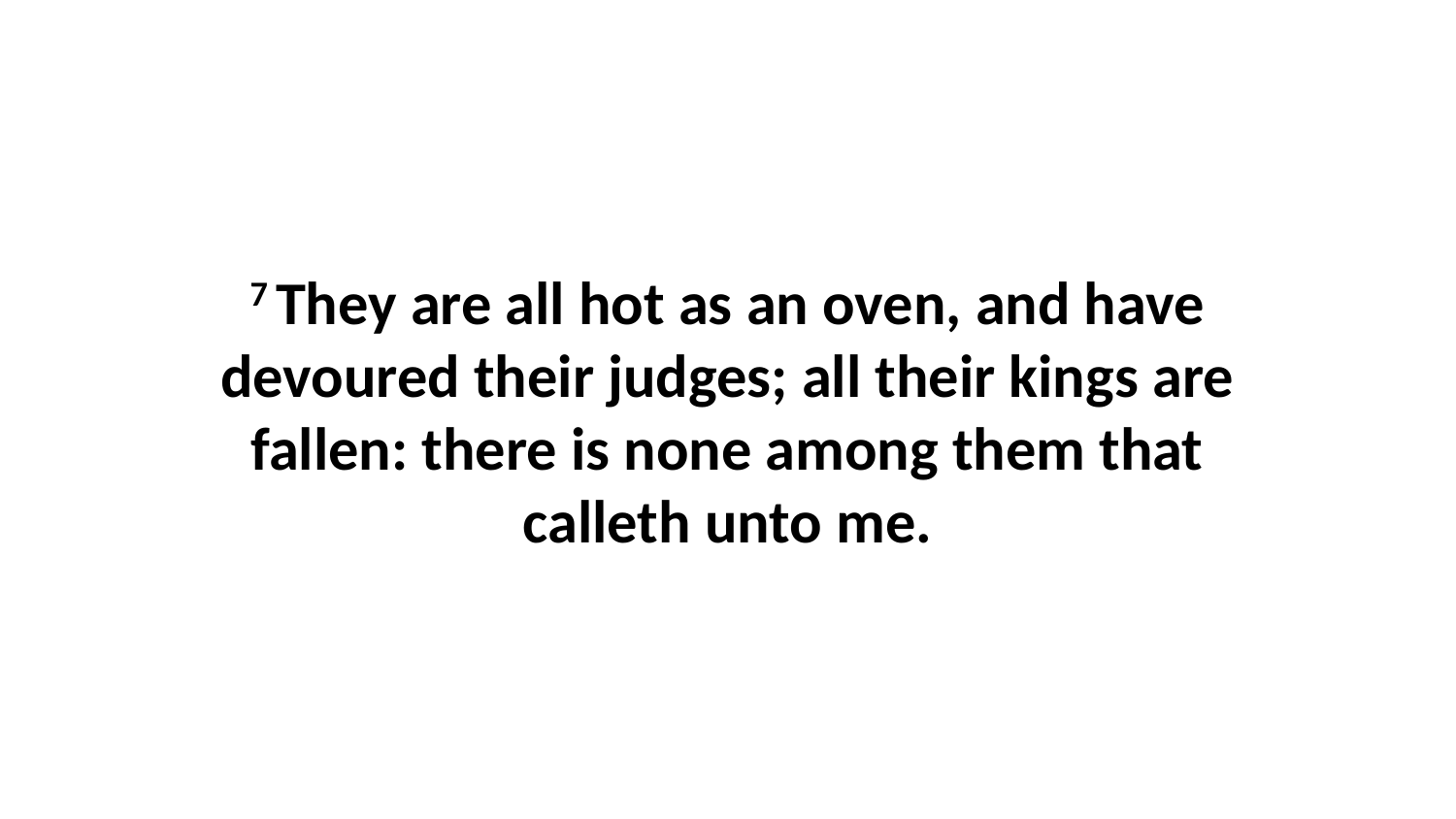

7 They are all hot as an oven, and have devoured their judges; all their kings are fallen: there is none among them that calleth unto me.